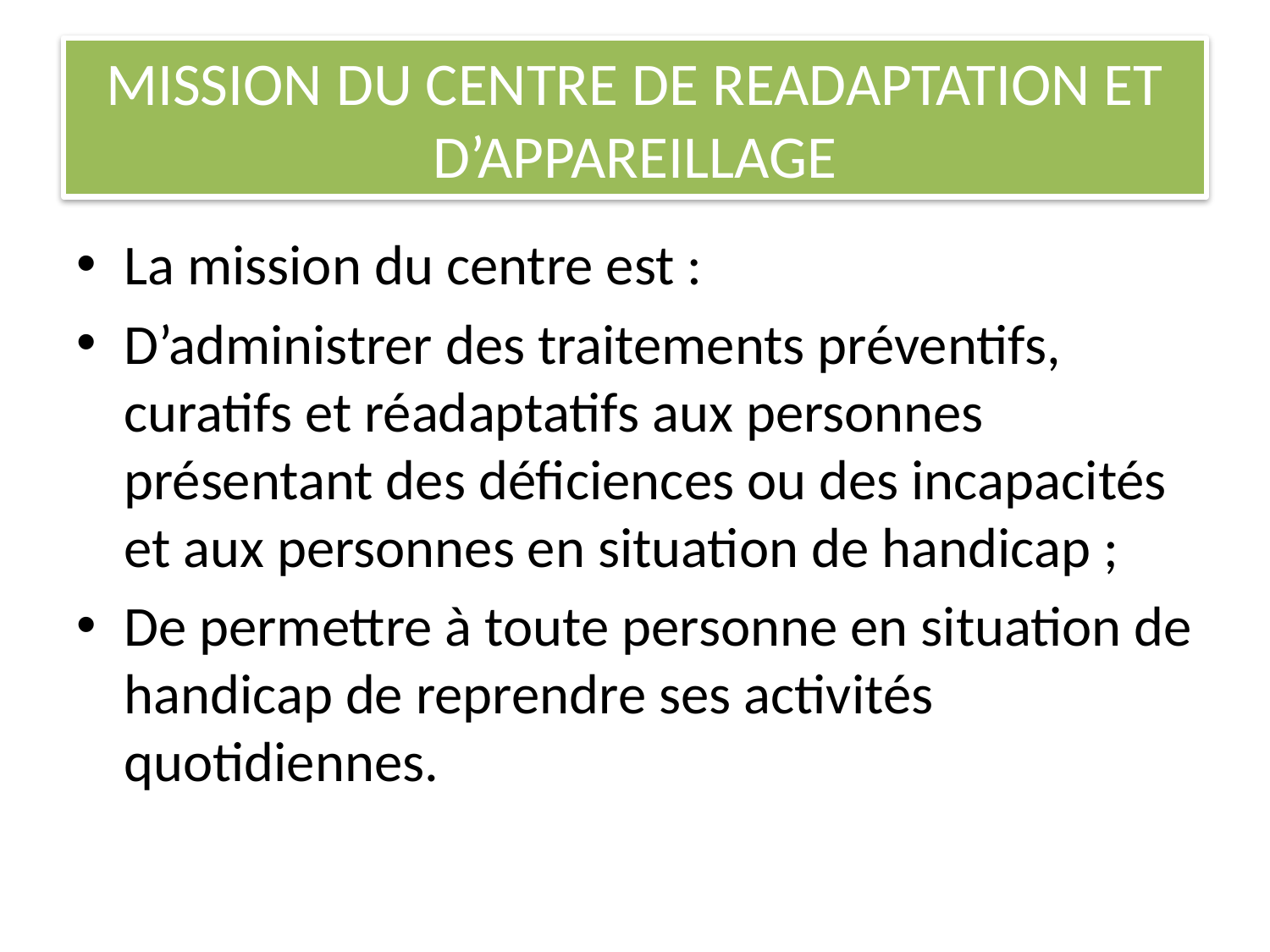

# MISSION DU CENTRE DE READAPTATION ET D’APPAREILLAGE
La mission du centre est :
D’administrer des traitements préventifs, curatifs et réadaptatifs aux personnes présentant des déficiences ou des incapacités et aux personnes en situation de handicap ;
De permettre à toute personne en situation de handicap de reprendre ses activités quotidiennes.